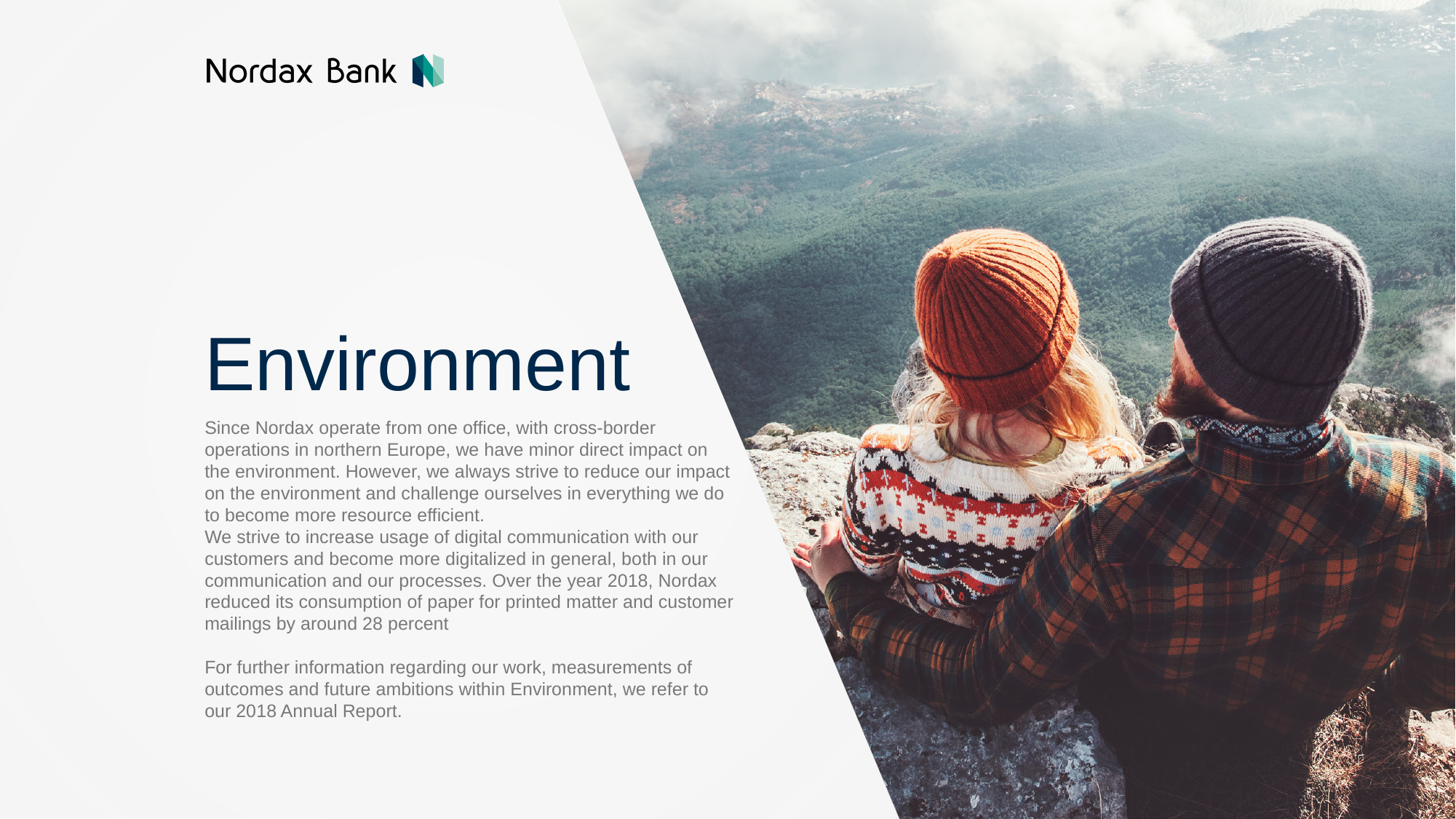

Environment
Since Nordax operate from one office, with cross-border operations in northern Europe, we have minor direct impact on the environment. However, we always strive to reduce our impact on the environment and challenge ourselves in everything we do to become more resource efficient.
We strive to increase usage of digital communication with our customers and become more digitalized in general, both in our communication and our processes. Over the year 2018, Nordax reduced its consumption of paper for printed matter and customer mailings by around 28 percent

For further information regarding our work, measurements of outcomes and future ambitions within Environment, we refer to our 2018 Annual Report.